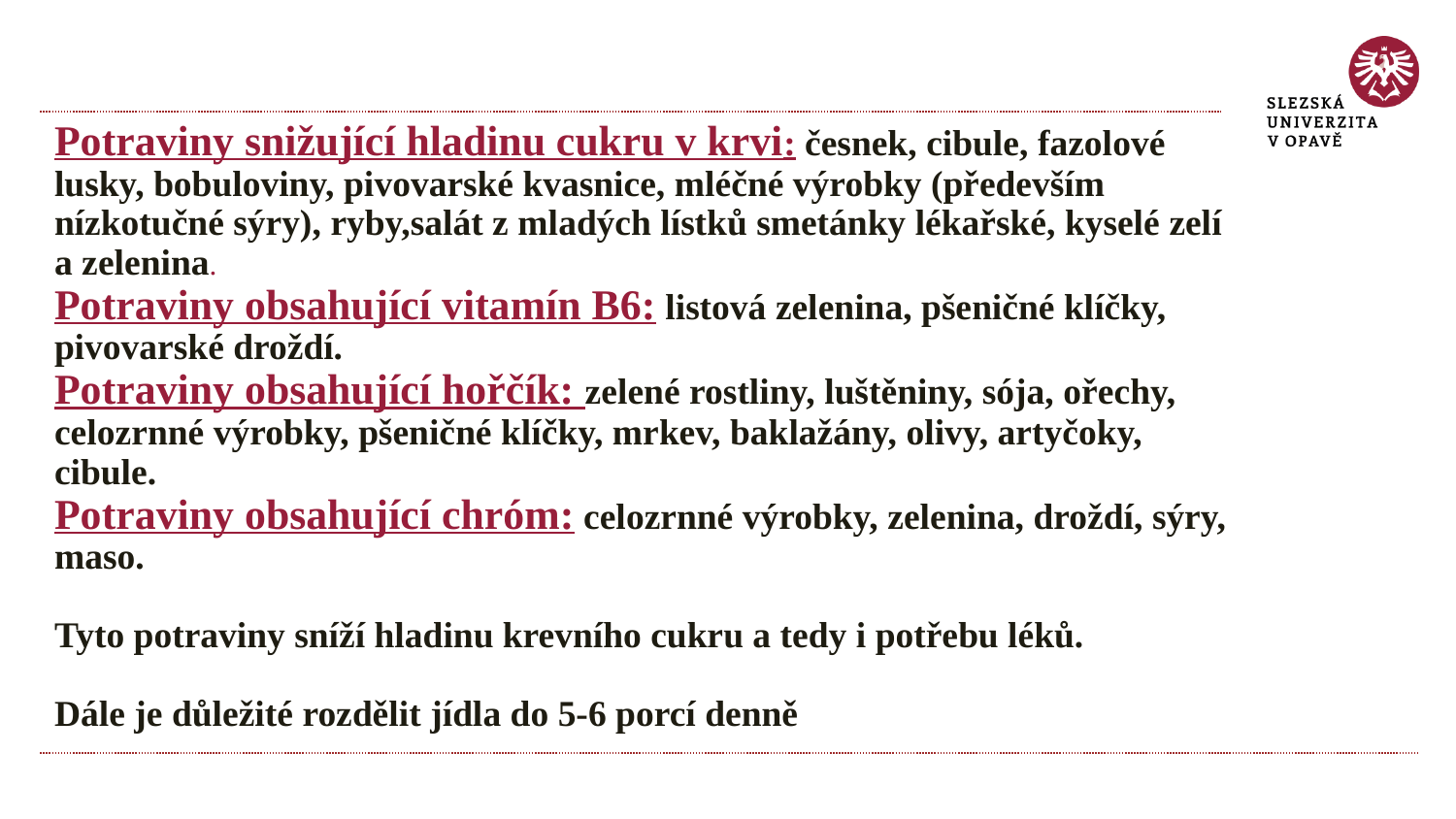

#
Potraviny snižující hladinu cukru v krvi: česnek, cibule, fazolové lusky, bobuloviny, pivovarské kvasnice, mléčné výrobky (především nízkotučné sýry), ryby,salát z mladých lístků smetánky lékařské, kyselé zelí a zelenina.
Potraviny obsahující vitamín B6: listová zelenina, pšeničné klíčky, pivovarské droždí.
Potraviny obsahující hořčík: zelené rostliny, luštěniny, sója, ořechy, celozrnné výrobky, pšeničné klíčky, mrkev, baklažány, olivy, artyčoky, cibule.
Potraviny obsahující chróm: celozrnné výrobky, zelenina, droždí, sýry, maso.

Tyto potraviny sníží hladinu krevního cukru a tedy i potřebu léků.

Dále je důležité rozdělit jídla do 5-6 porcí denně